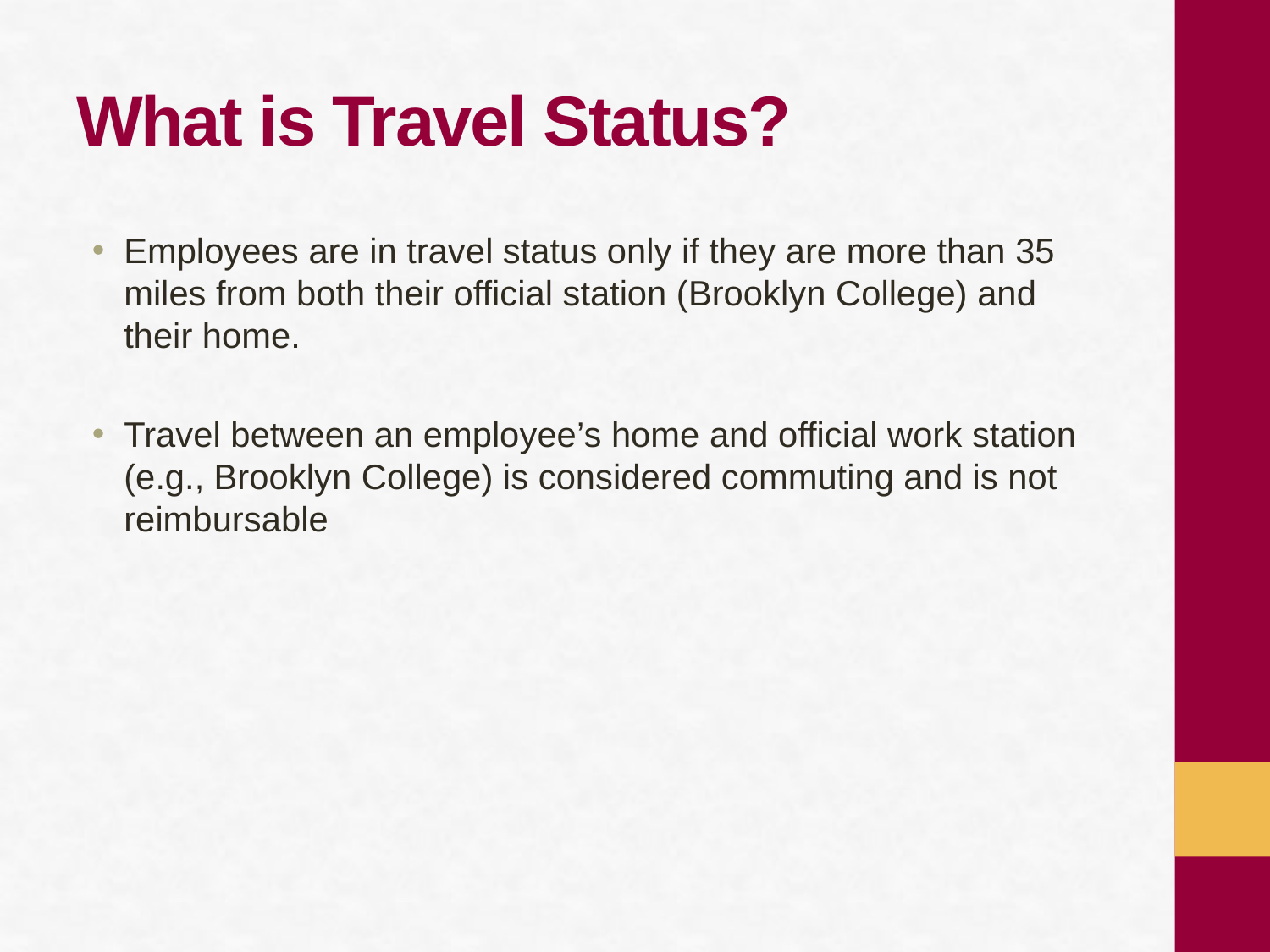

# What is Travel Status?
Employees are in travel status only if they are more than 35 miles from both their official station (Brooklyn College) and their home.

Travel between an employee’s home and official work station (e.g., Brooklyn College) is considered commuting and is not reimbursable